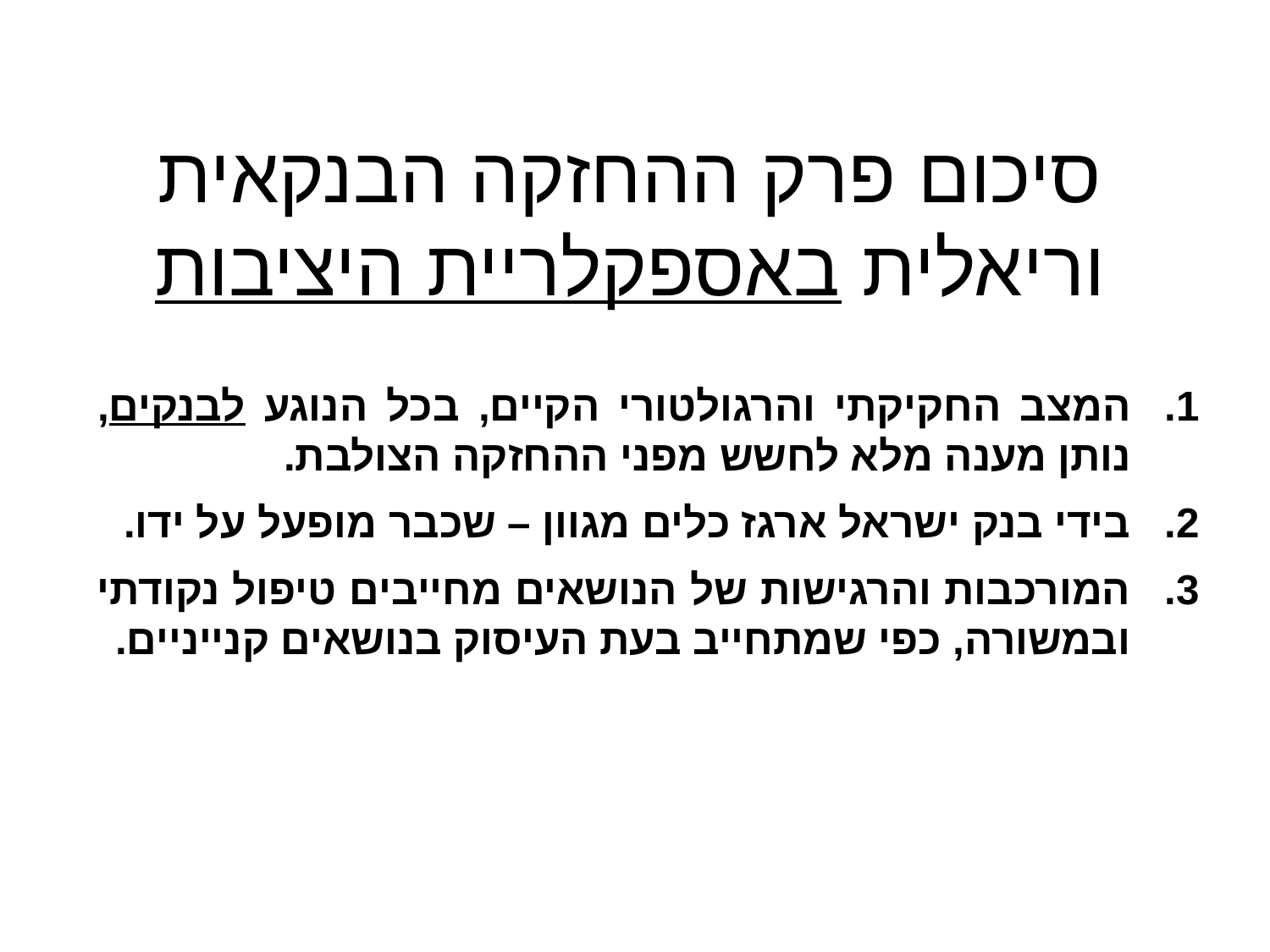

סיכום פרק ההחזקה הבנקאית וריאלית באספקלריית היציבות
המצב החקיקתי והרגולטורי הקיים, בכל הנוגע לבנקים, נותן מענה מלא לחשש מפני ההחזקה הצולבת.
בידי בנק ישראל ארגז כלים מגוון – שכבר מופעל על ידו.
המורכבות והרגישות של הנושאים מחייבים טיפול נקודתי ובמשורה, כפי שמתחייב בעת העיסוק בנושאים קנייניים.